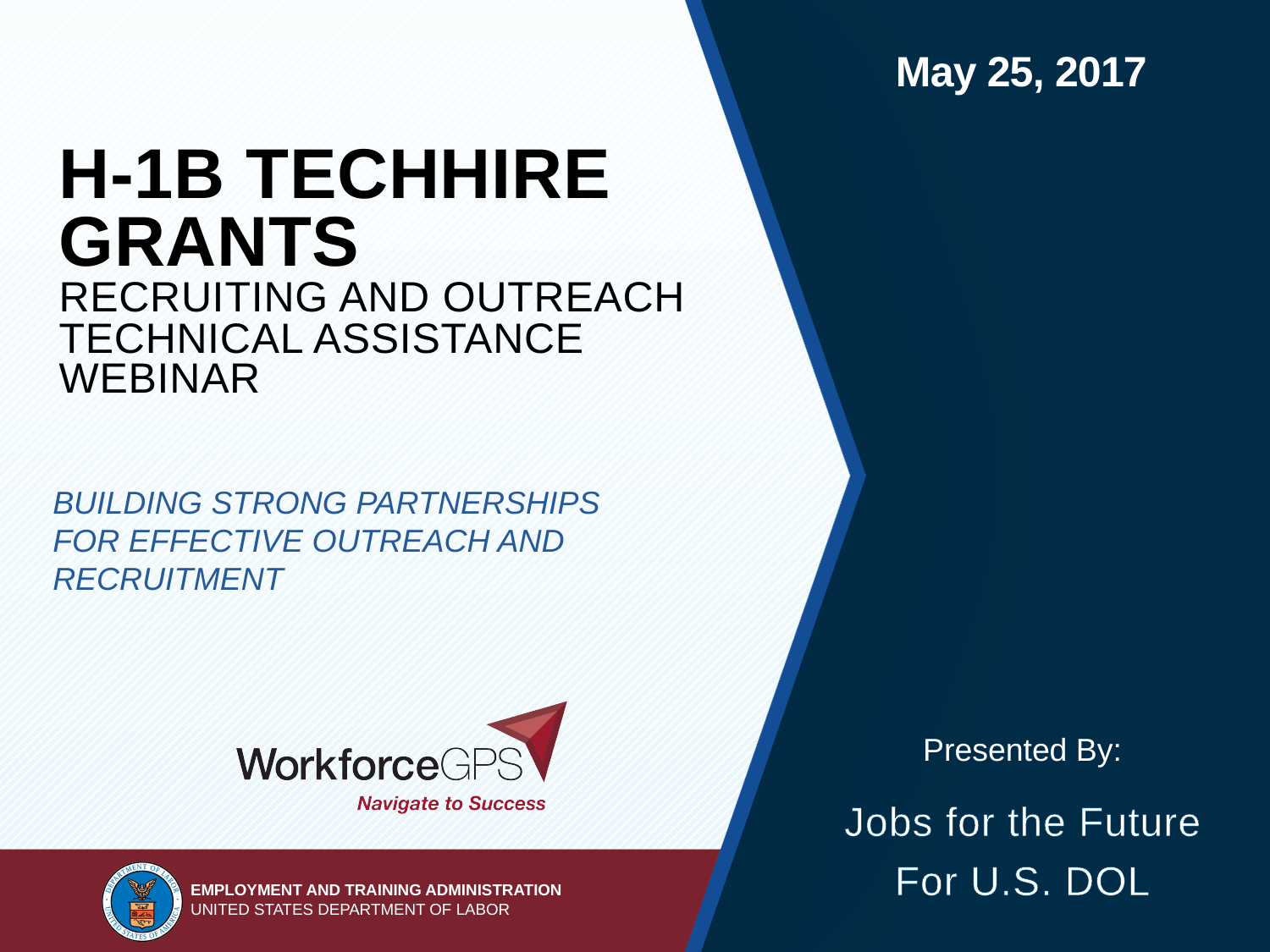

# H-1B TechHire Grants Recruiting and Outreach Technical Assistance Webinar
Building Strong Partnerships For Effective OutReach and Recruitment
Jobs for the Future
For U.S. DOL